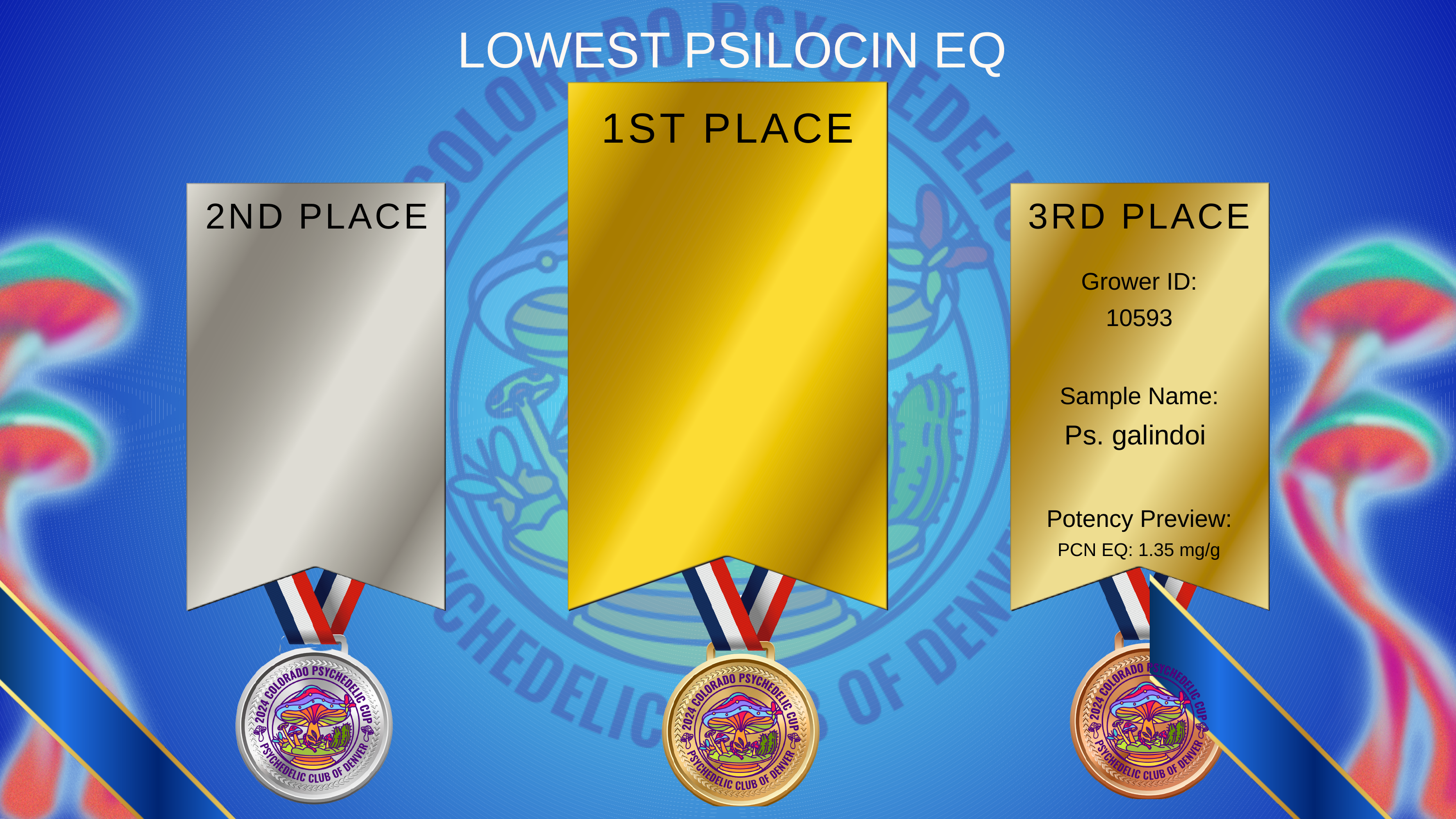

LOWEST PSILOCIN EQ

1ST PLACE

2ND PLACE
3RD PLACE

Grower ID:
10593

Sample Name:
Ps. galindoi

Potency Preview:
PCN EQ: 1.35 mg/g